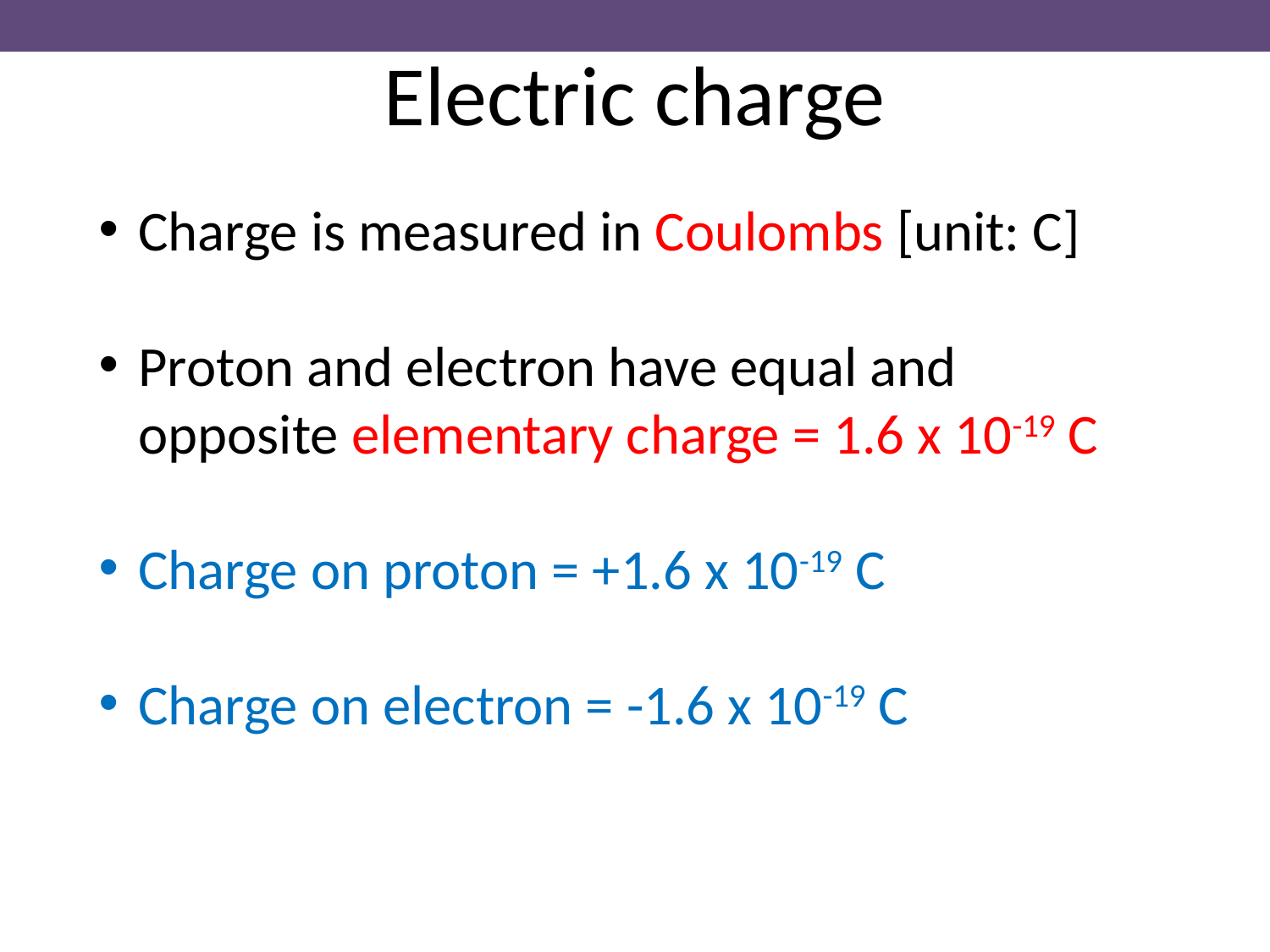

Electric charge
Charge is measured in Coulombs [unit: C]

Proton and electron have equal and opposite elementary charge = 1.6 x 10-19 C

Charge on proton = +1.6 x 10-19 C

Charge on electron = -1.6 x 10-19 C